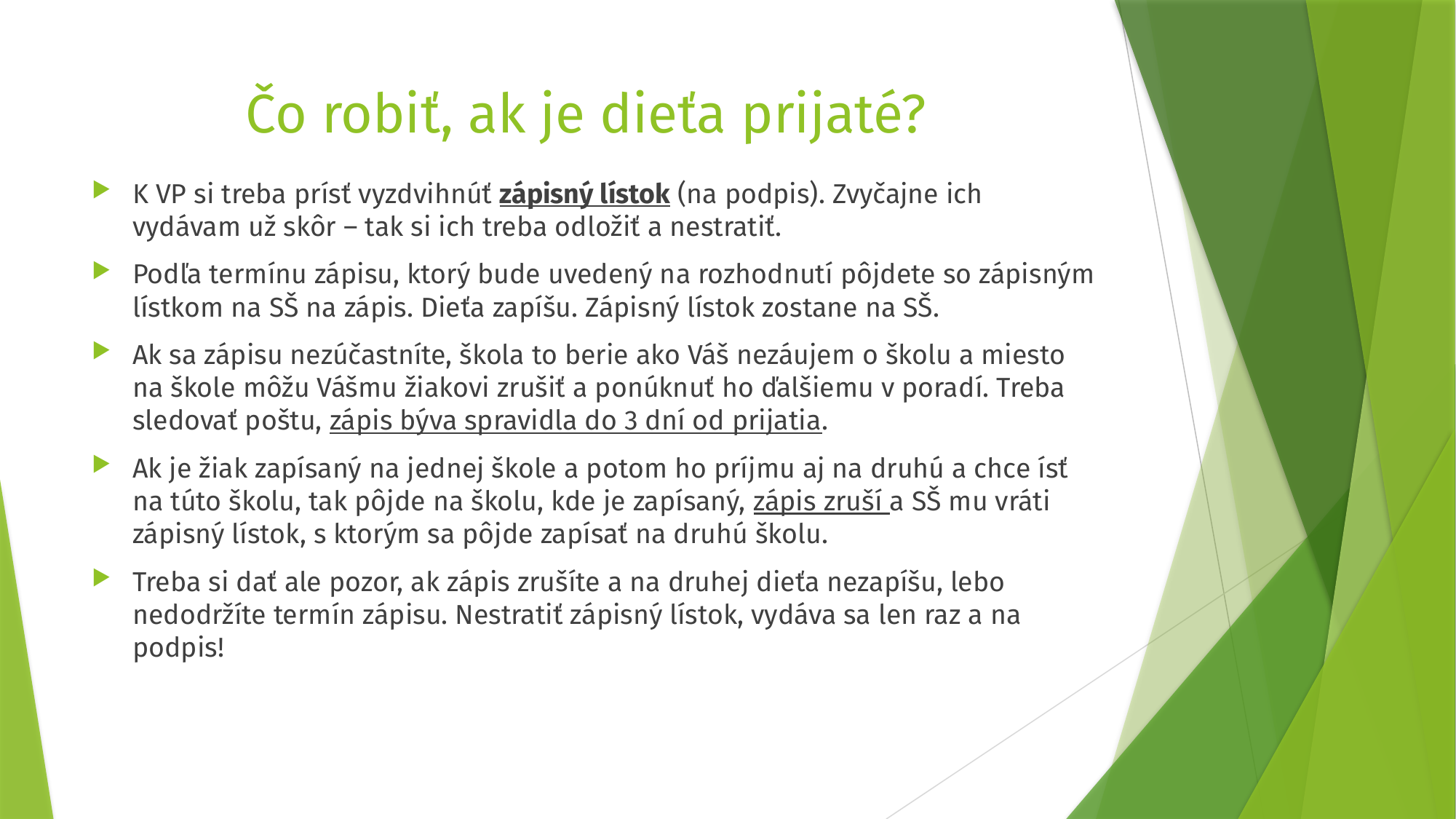

# Čo robiť, ak je dieťa prijaté?
K VP si treba prísť vyzdvihnúť zápisný lístok (na podpis). Zvyčajne ich vydávam už skôr – tak si ich treba odložiť a nestratiť.
Podľa termínu zápisu, ktorý bude uvedený na rozhodnutí pôjdete so zápisným lístkom na SŠ na zápis. Dieťa zapíšu. Zápisný lístok zostane na SŠ.
Ak sa zápisu nezúčastníte, škola to berie ako Váš nezáujem o školu a miesto na škole môžu Vášmu žiakovi zrušiť a ponúknuť ho ďalšiemu v poradí. Treba sledovať poštu, zápis býva spravidla do 3 dní od prijatia.
Ak je žiak zapísaný na jednej škole a potom ho príjmu aj na druhú a chce ísť na túto školu, tak pôjde na školu, kde je zapísaný, zápis zruší a SŠ mu vráti zápisný lístok, s ktorým sa pôjde zapísať na druhú školu.
Treba si dať ale pozor, ak zápis zrušíte a na druhej dieťa nezapíšu, lebo nedodržíte termín zápisu. Nestratiť zápisný lístok, vydáva sa len raz a na podpis!